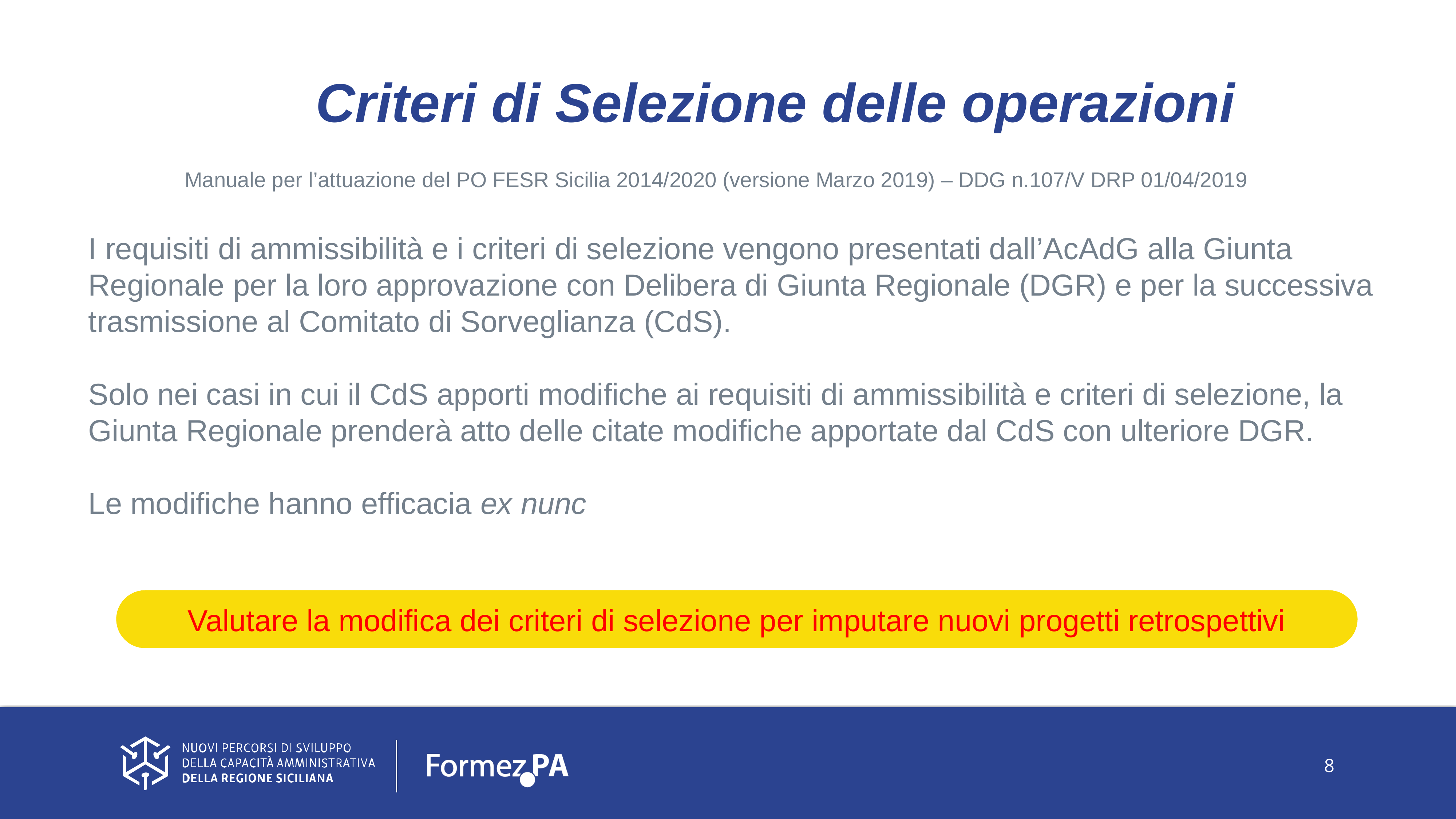

Criteri di Selezione delle operazioni
Manuale per l’attuazione del PO FESR Sicilia 2014/2020 (versione Marzo 2019) – DDG n.107/V DRP 01/04/2019
I requisiti di ammissibilità e i criteri di selezione vengono presentati dall’AcAdG alla Giunta
Regionale per la loro approvazione con Delibera di Giunta Regionale (DGR) e per la successiva
trasmissione al Comitato di Sorveglianza (CdS).

Solo nei casi in cui il CdS apporti modifiche ai requisiti di ammissibilità e criteri di selezione, la
Giunta Regionale prenderà atto delle citate modifiche apportate dal CdS con ulteriore DGR.

Le modifiche hanno efficacia ex nunc
Valutare la modifica dei criteri di selezione per imputare nuovi progetti retrospettivi